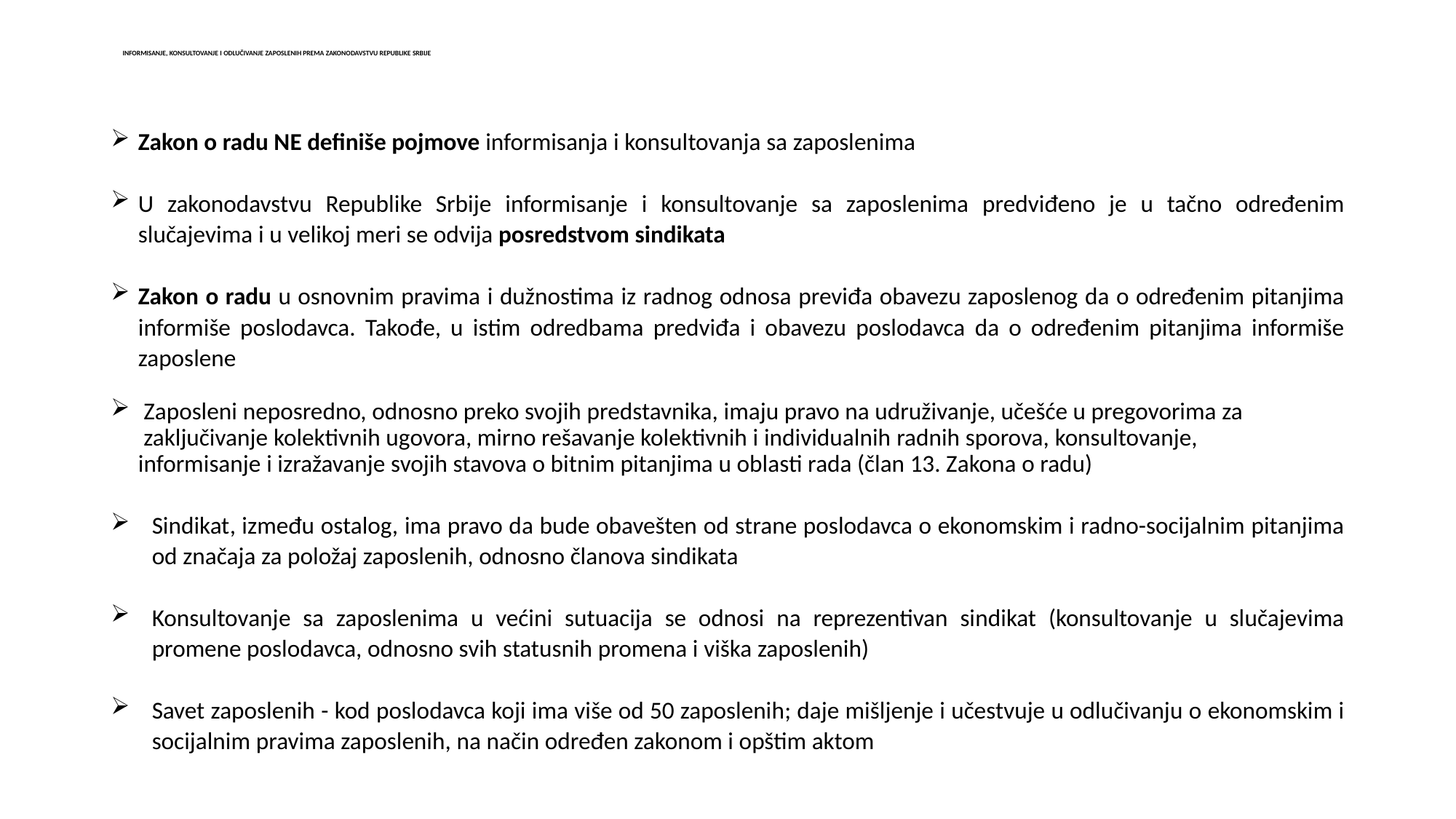

# INFORMISANJE, KONSULTOVANJE I ODLUČIVANJE ZAPOSLENIH PREMA ZAKONODAVSTVU REPUBLIKE SRBIJE

Zakon o radu NE definiše pojmove informisanja i konsultovanja sa zaposlenima

U zakonodavstvu Republike Srbije informisanje i konsultovanje sa zaposlenima predviđeno je u tačno određenim slučajevima i u velikoj meri se odvija posredstvom sindikata

Zakon o radu u osnovnim pravima i dužnostima iz radnog odnosa previđa obavezu zaposlenog da o određenim pitanjima informiše poslodavca. Takođe, u istim odredbama predviđa i obavezu poslodavca da o određenim pitanjima informiše zaposlene
 Zaposleni neposredno, odnosno preko svojih predstavnika, imaju pravo na udruživanje, učešće u pregovorima za
 zaključivanje kolektivnih ugovora, mirno rešavanje kolektivnih i individualnih radnih sporova, konsultovanje,         informisanje i izražavanje svojih stavova o bitnim pitanjima u oblasti rada (član 13. Zakona o radu)

Sindikat, između ostalog, ima pravo da bude obavešten od strane poslodavca o ekonomskim i radno-socijalnim pitanjima od značaja za položaj zaposlenih, odnosno članova sindikata

Konsultovanje sa zaposlenima u većini sutuacija se odnosi na reprezentivan sindikat (konsultovanje u slučajevima promene poslodavca, odnosno svih statusnih promena i viška zaposlenih)

Savet zaposlenih - kod poslodavca koji ima više od 50 zaposlenih; daje mišljenje i učestvuje u odlučivanju o ekonomskim i socijalnim pravima zaposlenih, na način određen zakonom i opštim aktom